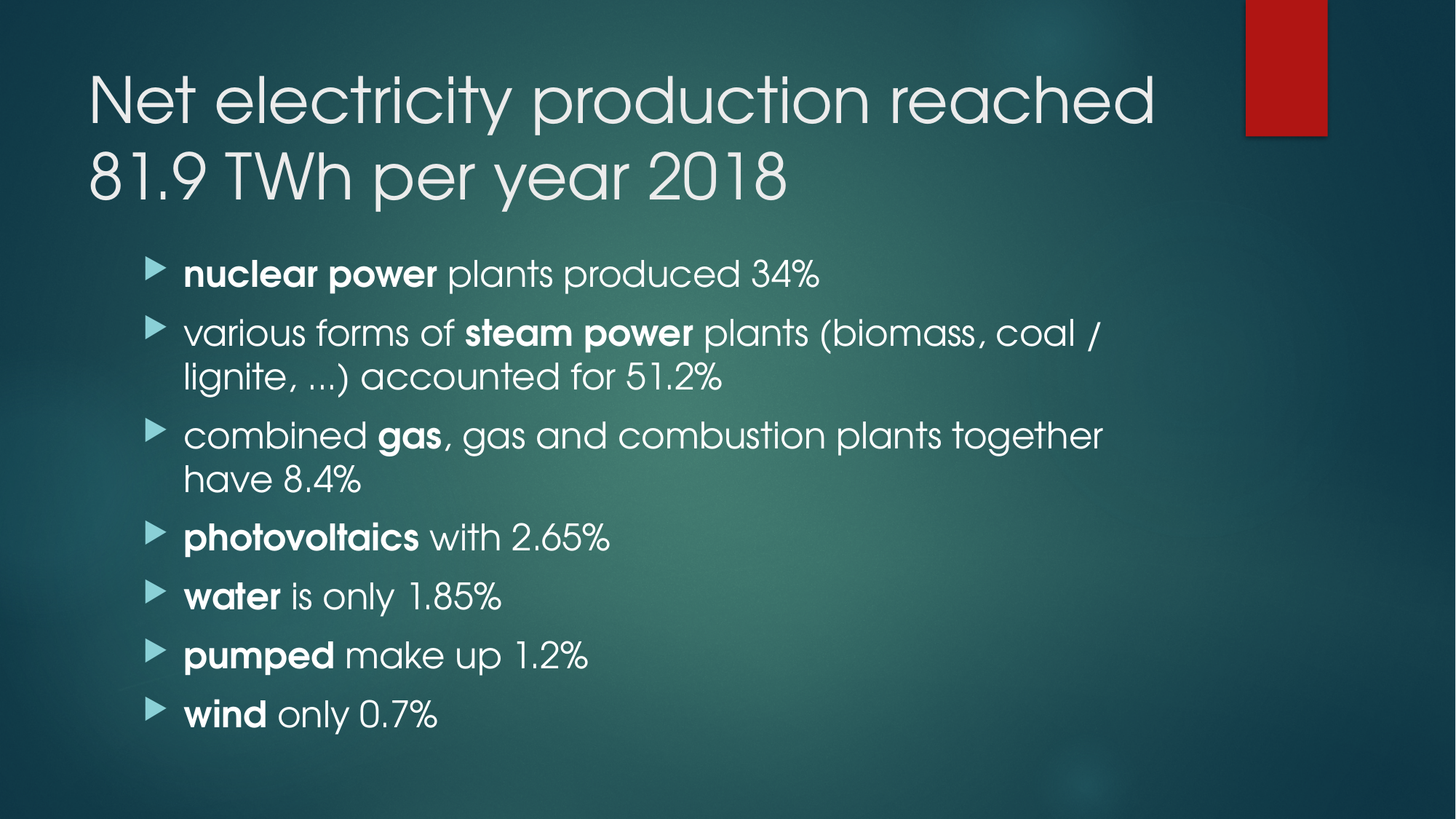

# Net electricity production reached 81.9 TWh per year 2018
nuclear power plants produced 34%
various forms of steam power plants (biomass, coal / lignite, ...) accounted for 51.2%
combined gas, gas and combustion plants together have 8.4%
photovoltaics with 2.65%
water is only 1.85%
pumped make up 1.2%
wind only 0.7%